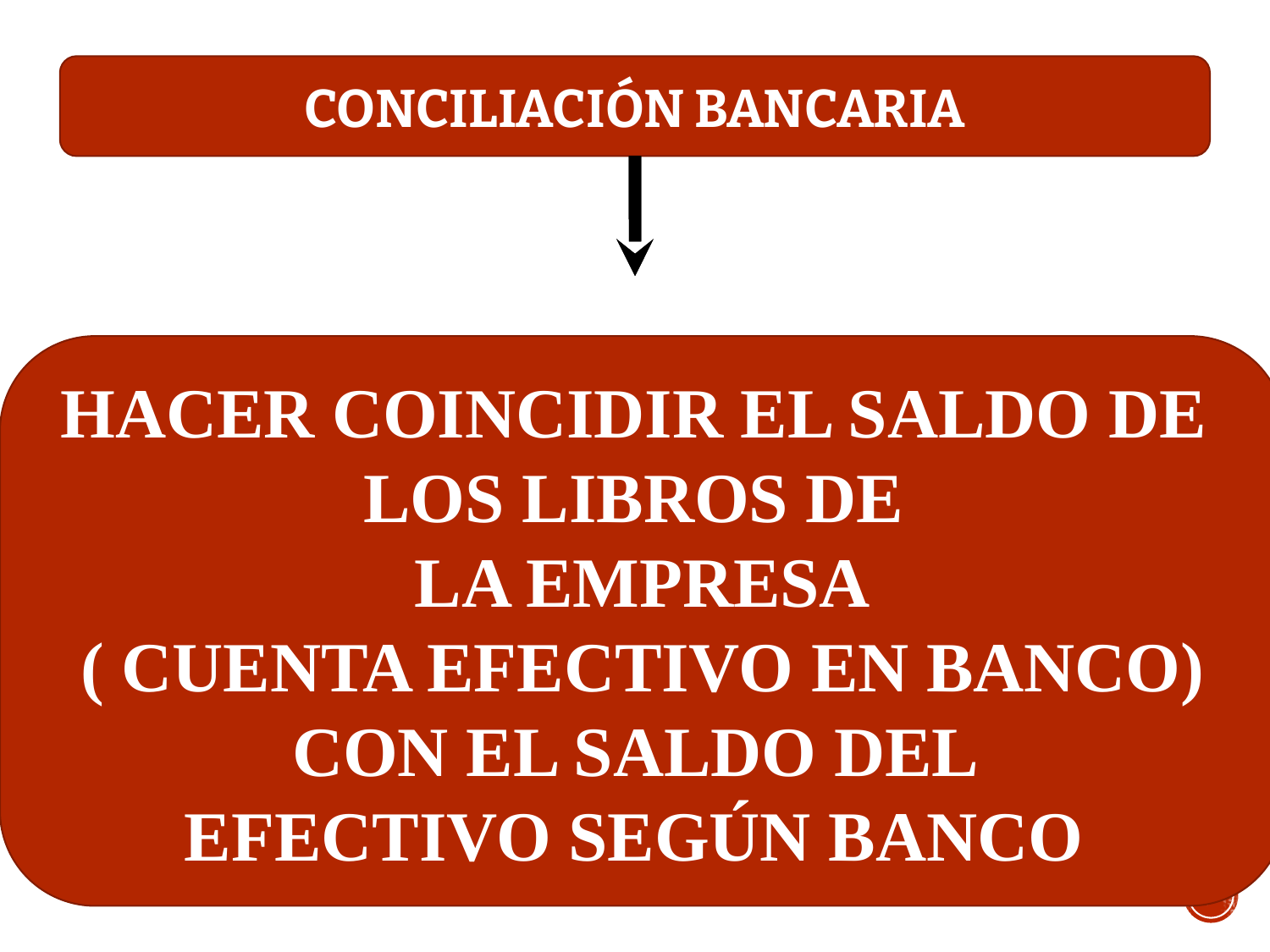

CONCILIACIÓN BANCARIA

HACER COINCIDIR EL SALDO DE
LOS LIBROS DE
LA EMPRESA
 ( CUENTA EFECTIVO EN BANCO)
CON EL SALDO DEL
EFECTIVO SEGÚN BANCO